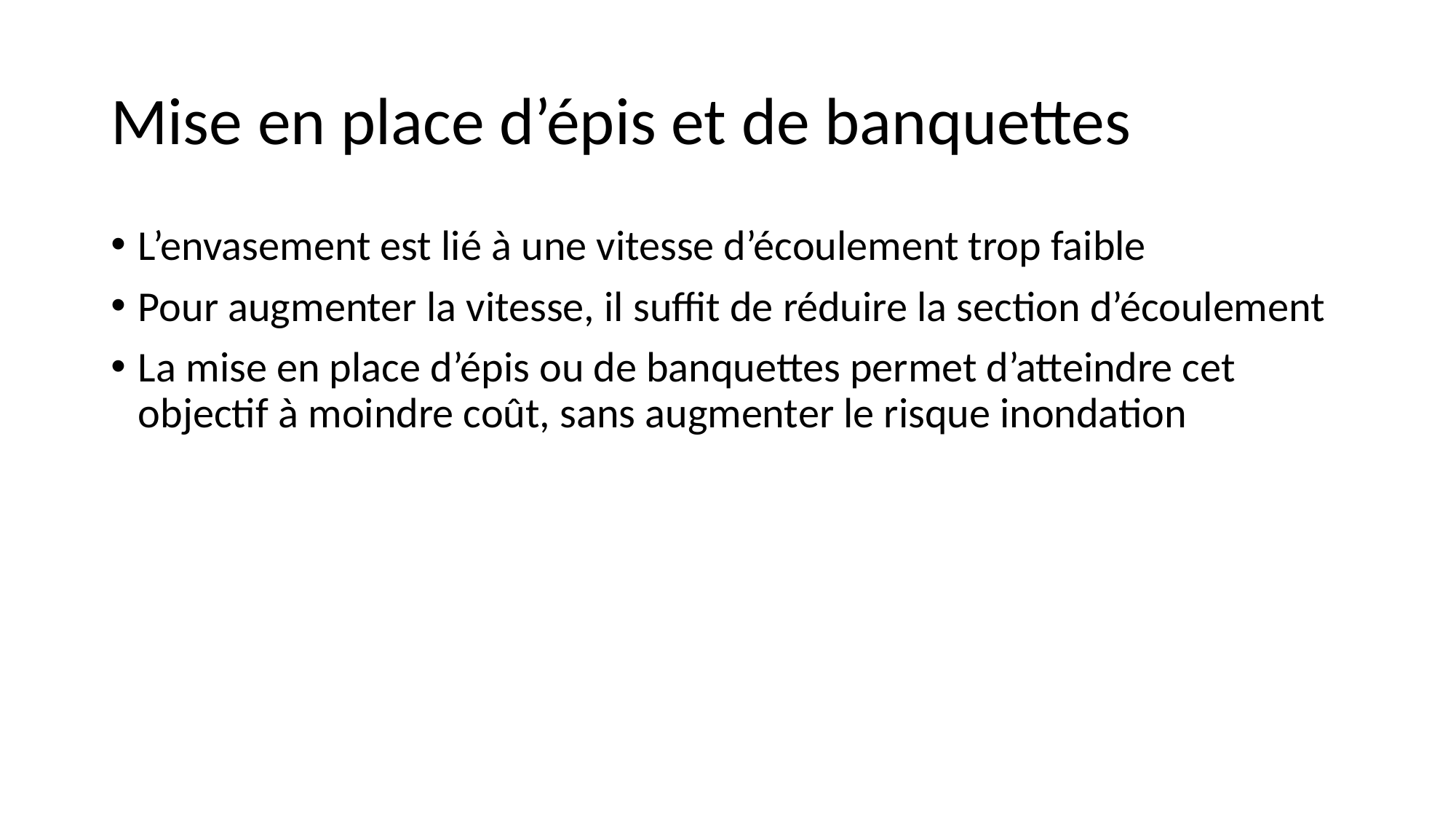

# Mise en place d’épis et de banquettes
L’envasement est lié à une vitesse d’écoulement trop faible
Pour augmenter la vitesse, il suffit de réduire la section d’écoulement
La mise en place d’épis ou de banquettes permet d’atteindre cet objectif à moindre coût, sans augmenter le risque inondation